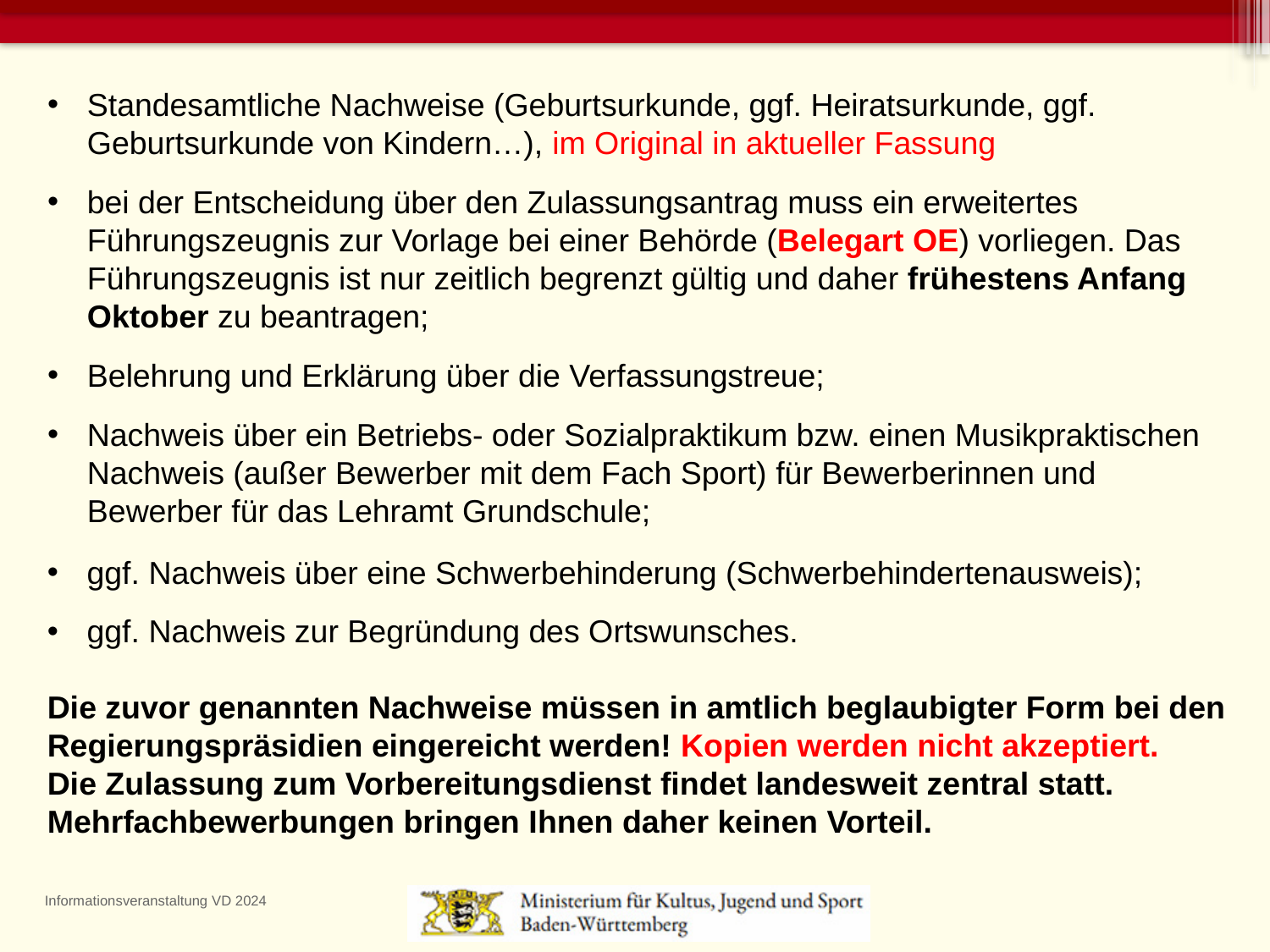

Standesamtliche Nachweise (Geburtsurkunde, ggf. Heiratsurkunde, ggf. Geburtsurkunde von Kindern…), im Original in aktueller Fassung
bei der Entscheidung über den Zulassungsantrag muss ein erweitertes Führungszeugnis zur Vorlage bei einer Behörde (Belegart OE) vorliegen. Das Führungszeugnis ist nur zeitlich begrenzt gültig und daher frühestens Anfang Oktober zu beantragen;
Belehrung und Erklärung über die Verfassungstreue;
Nachweis über ein Betriebs- oder Sozialpraktikum bzw. einen Musikpraktischen Nachweis (außer Bewerber mit dem Fach Sport) für Bewerberinnen und Bewerber für das Lehramt Grundschule;

ggf. Nachweis über eine Schwerbehinderung (Schwerbehindertenausweis);
ggf. Nachweis zur Begründung des Ortswunsches.
Die zuvor genannten Nachweise müssen in amtlich beglaubigter Form bei den Regierungspräsidien eingereicht werden! Kopien werden nicht akzeptiert.
Die Zulassung zum Vorbereitungsdienst findet landesweit zentral statt. Mehrfachbewerbungen bringen Ihnen daher keinen Vorteil.
Informationsveranstaltung VD 2024